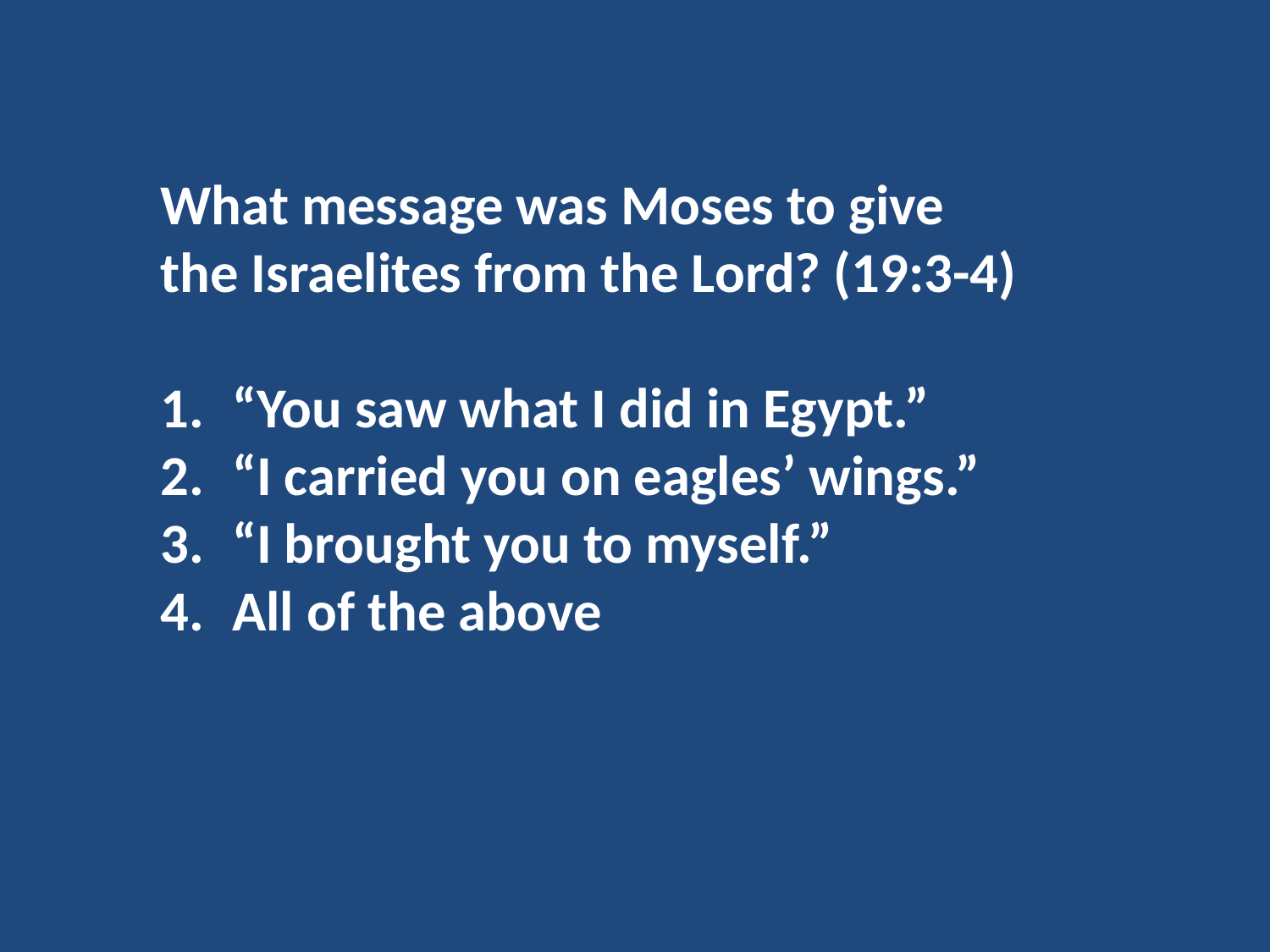

What message was Moses to give the Israelites from the Lord? (19:3-4)

“You saw what I did in Egypt.”
“I carried you on eagles’ wings.”
“I brought you to myself.”
All of the above